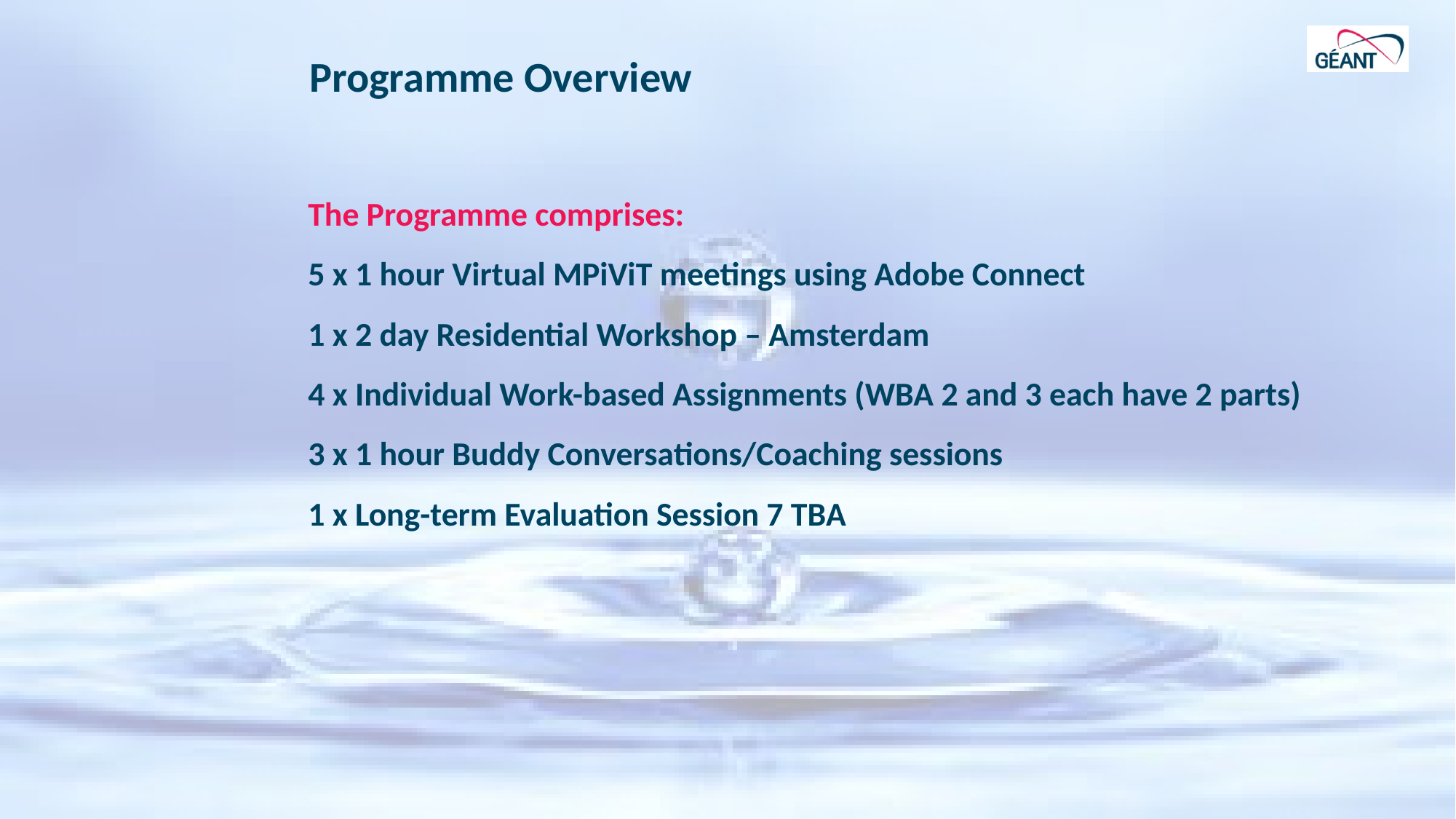

# Programme Overview
The Programme comprises:
5 x 1 hour Virtual MPiViT meetings using Adobe Connect
1 x 2 day Residential Workshop – Amsterdam
4 x Individual Work-based Assignments (WBA 2 and 3 each have 2 parts)
3 x 1 hour Buddy Conversations/Coaching sessions
1 x Long-term Evaluation Session 7 TBA